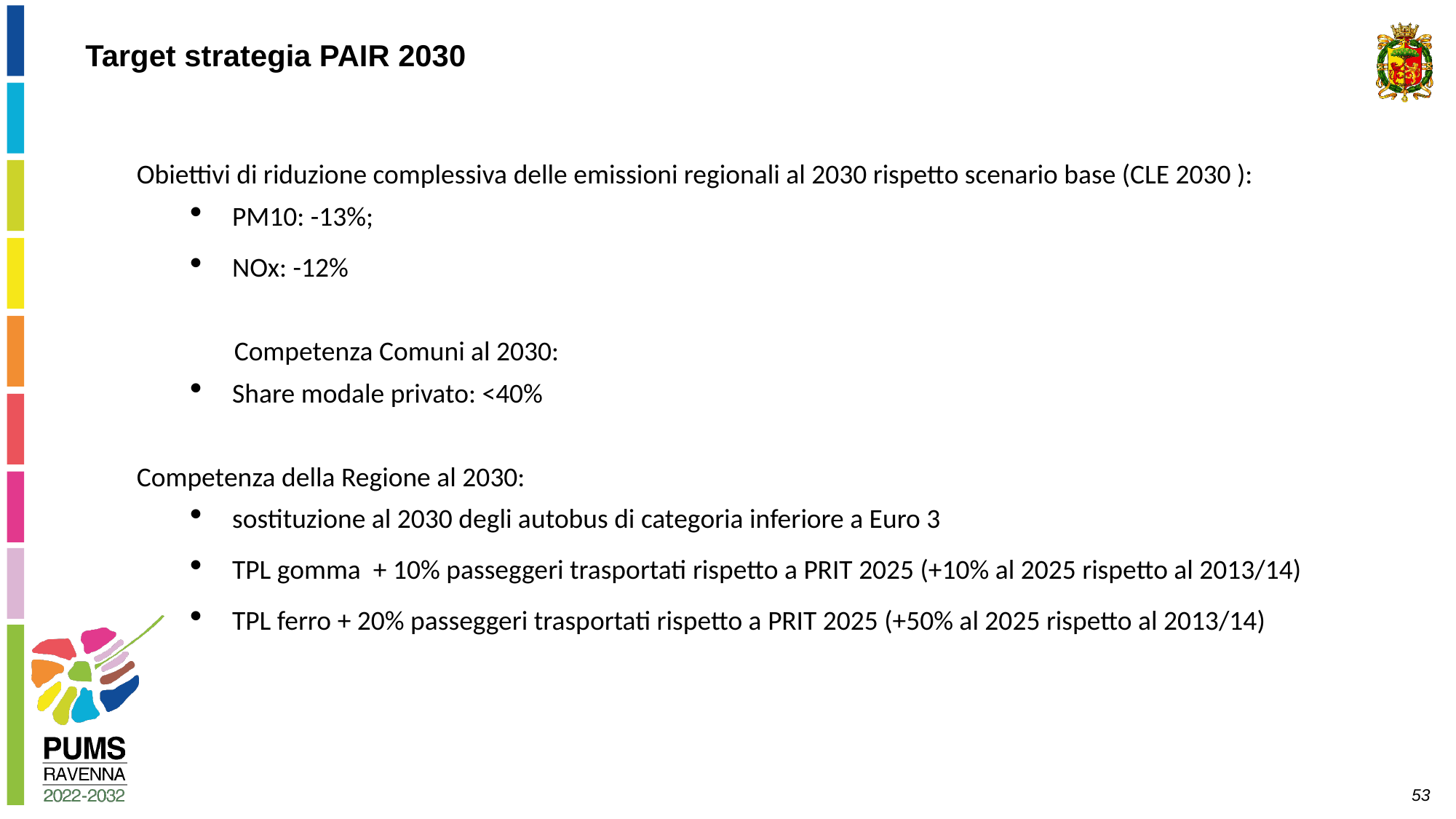

Target strategia PAIR 2030
Obiettivi di riduzione complessiva delle emissioni regionali al 2030 rispetto scenario base (CLE 2030 ):
PM10: -13%;
NOx: -12%

Competenza Comuni al 2030:
Share modale privato: <40%

Competenza della Regione al 2030:
sostituzione al 2030 degli autobus di categoria inferiore a Euro 3
TPL gomma  + 10% passeggeri trasportati rispetto a PRIT 2025 (+10% al 2025 rispetto al 2013/14)
TPL ferro + 20% passeggeri trasportati rispetto a PRIT 2025 (+50% al 2025 rispetto al 2013/14)